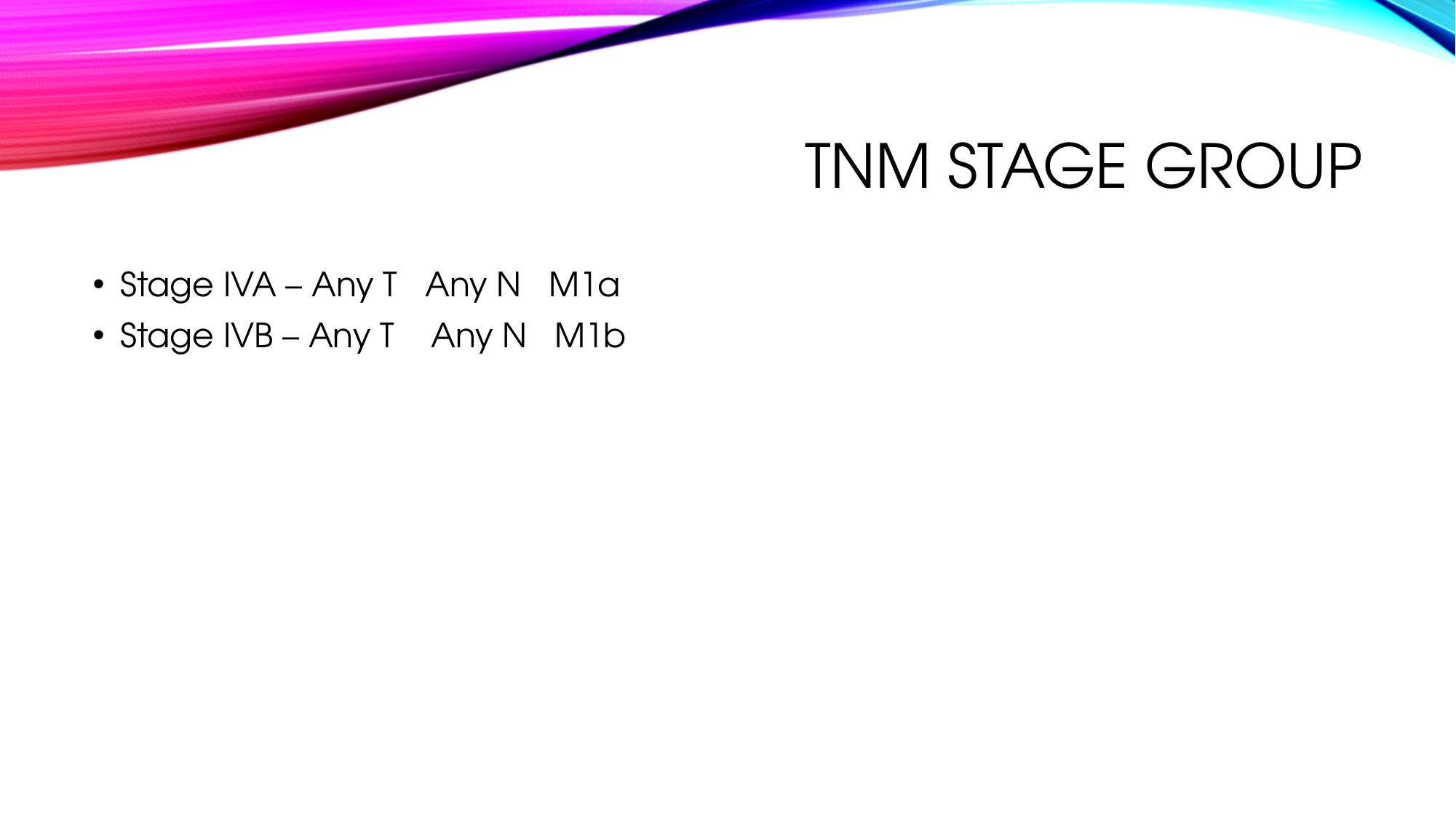

# TNM Stage Group
Stage IVA – Any T   Any N   M1a
Stage IVB – Any T    Any N   M1b